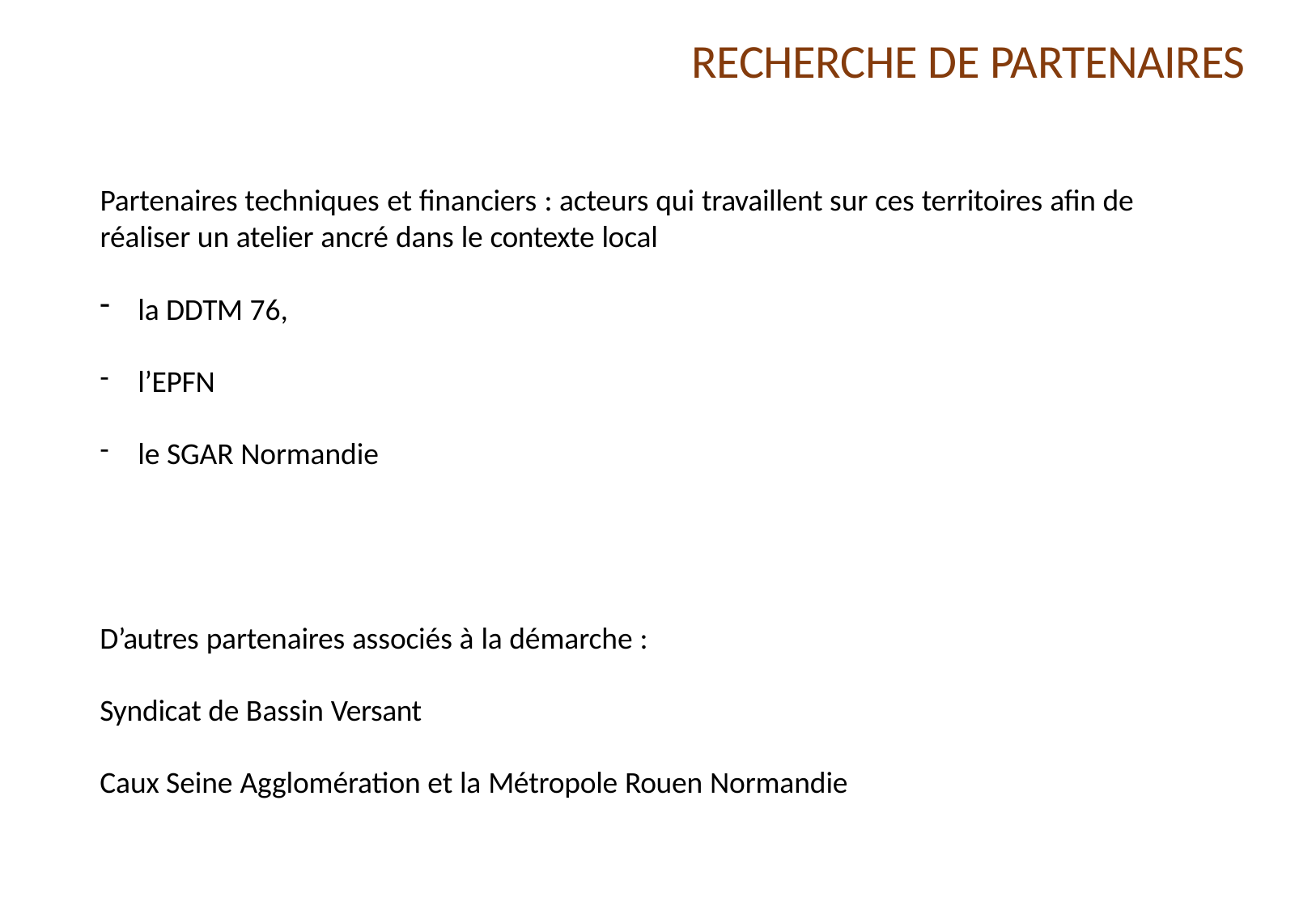

# RECHERCHE DE PARTENAIRES
Partenaires techniques et financiers : acteurs qui travaillent sur ces territoires afin de
réaliser un atelier ancré dans le contexte local

la DDTM 76,

l’EPFN

le SGAR Normandie
D’autres partenaires associés à la démarche :

Syndicat de Bassin Versant

Caux Seine Agglomération et la Métropole Rouen Normandie